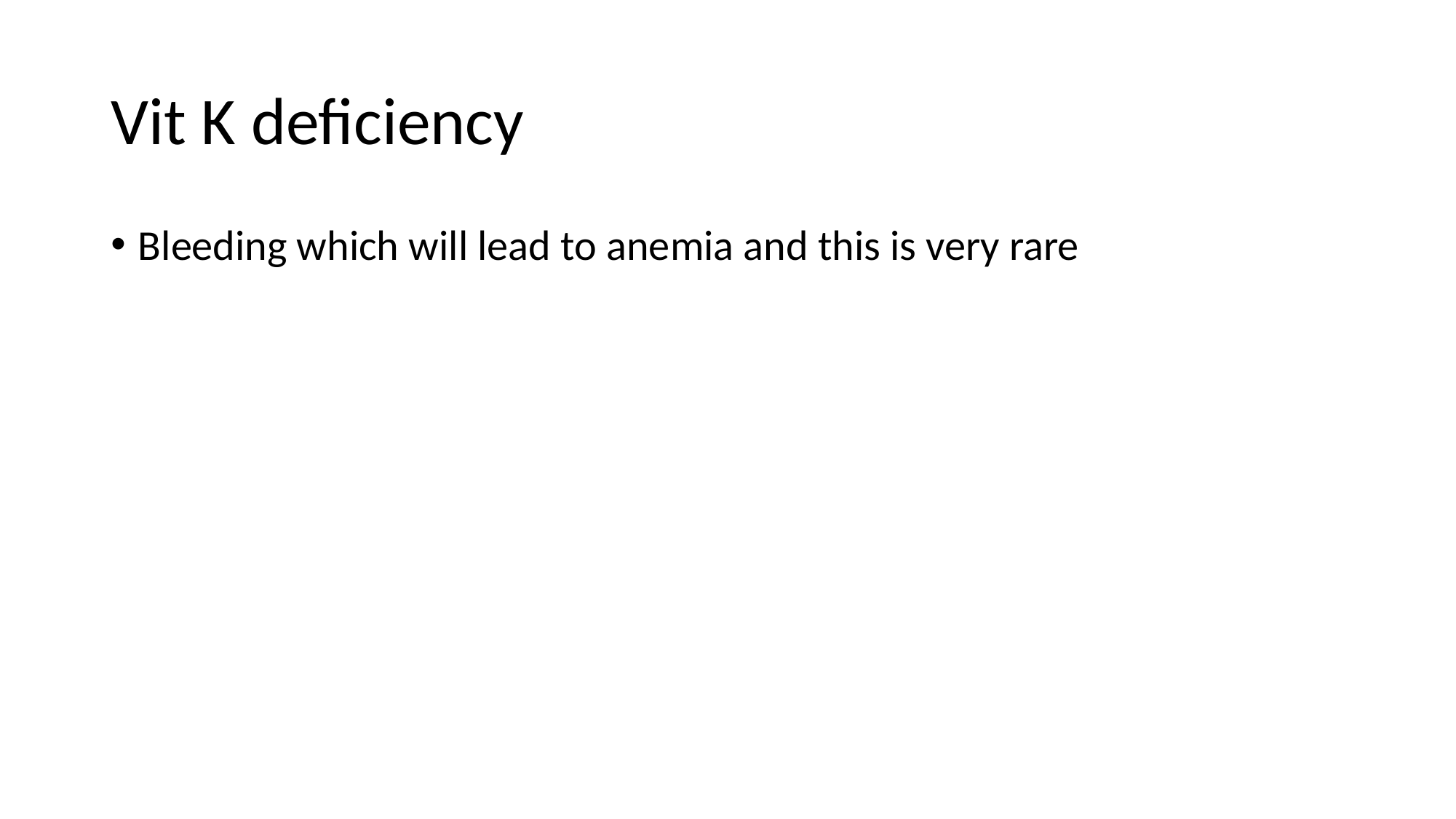

# Vit K deficiency
Bleeding which will lead to anemia and this is very rare